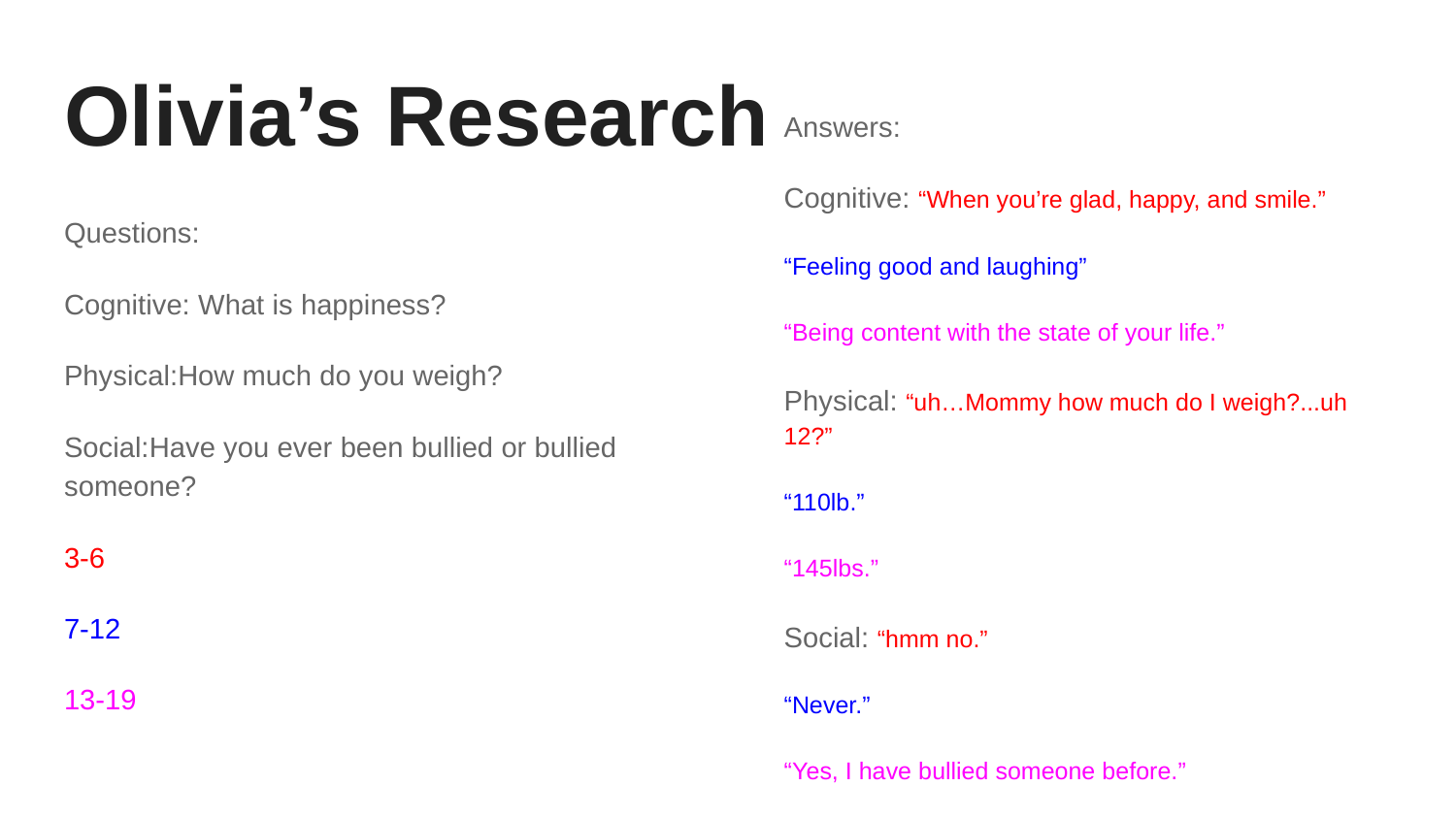

# Olivia’s Research
Answers:
Cognitive: “When you’re glad, happy, and smile.”
“Feeling good and laughing”
“Being content with the state of your life.”
Physical: “uh…Mommy how much do I weigh?...uh 12?”
“110lb.”
“145lbs.”
Social: “hmm no.”
“Never.”
“Yes, I have bullied someone before.”
Questions:
Cognitive: What is happiness?
Physical:How much do you weigh?
Social:Have you ever been bullied or bullied someone?
3-6
7-12
13-19